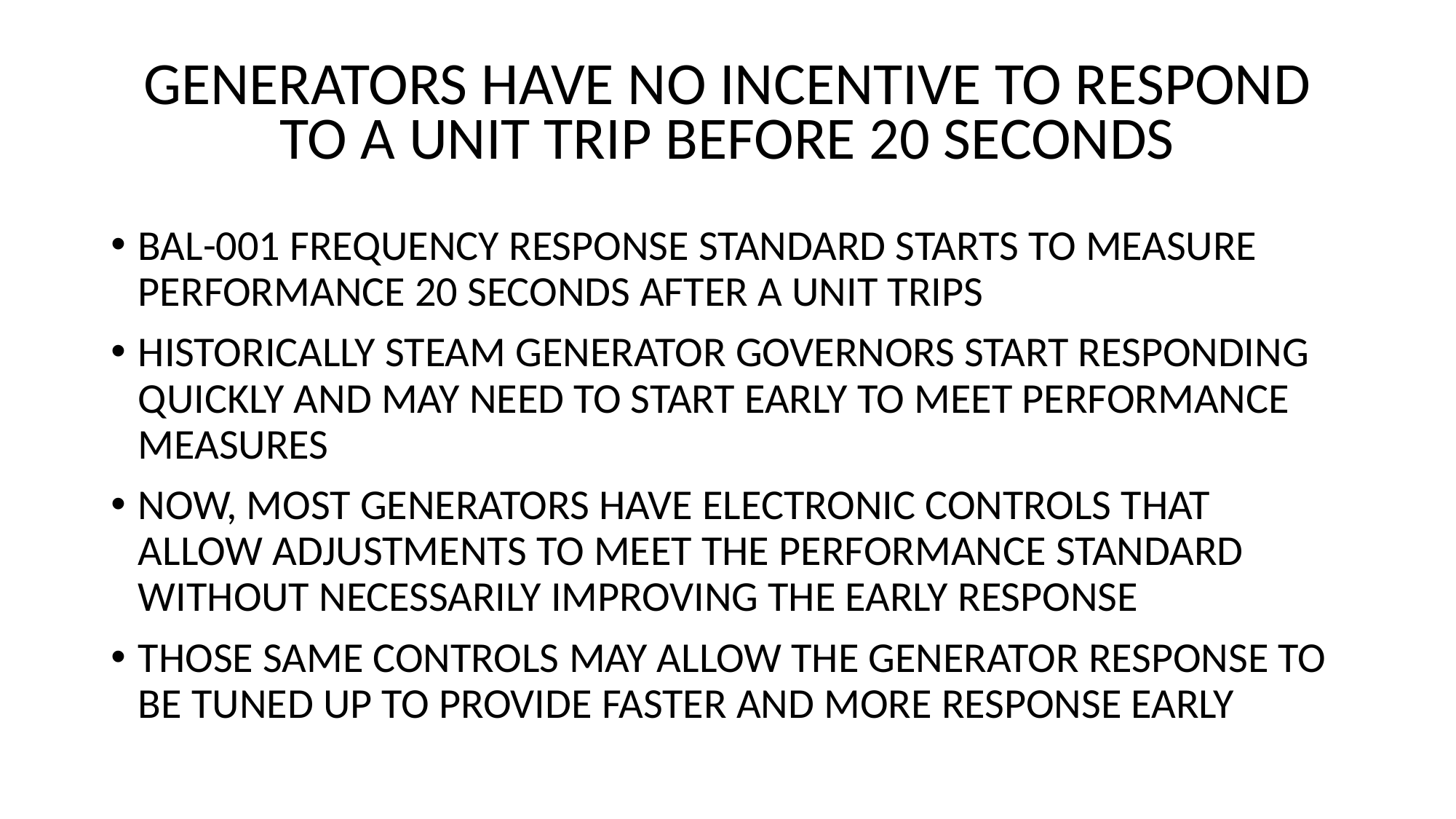

# GENERATORS HAVE NO INCENTIVE TO RESPOND TO A UNIT TRIP BEFORE 20 SECONDS
BAL-001 FREQUENCY RESPONSE STANDARD STARTS TO MEASURE PERFORMANCE 20 SECONDS AFTER A UNIT TRIPS
HISTORICALLY STEAM GENERATOR GOVERNORS START RESPONDING QUICKLY AND MAY NEED TO START EARLY TO MEET PERFORMANCE MEASURES
NOW, MOST GENERATORS HAVE ELECTRONIC CONTROLS THAT ALLOW ADJUSTMENTS TO MEET THE PERFORMANCE STANDARD WITHOUT NECESSARILY IMPROVING THE EARLY RESPONSE
THOSE SAME CONTROLS MAY ALLOW THE GENERATOR RESPONSE TO BE TUNED UP TO PROVIDE FASTER AND MORE RESPONSE EARLY